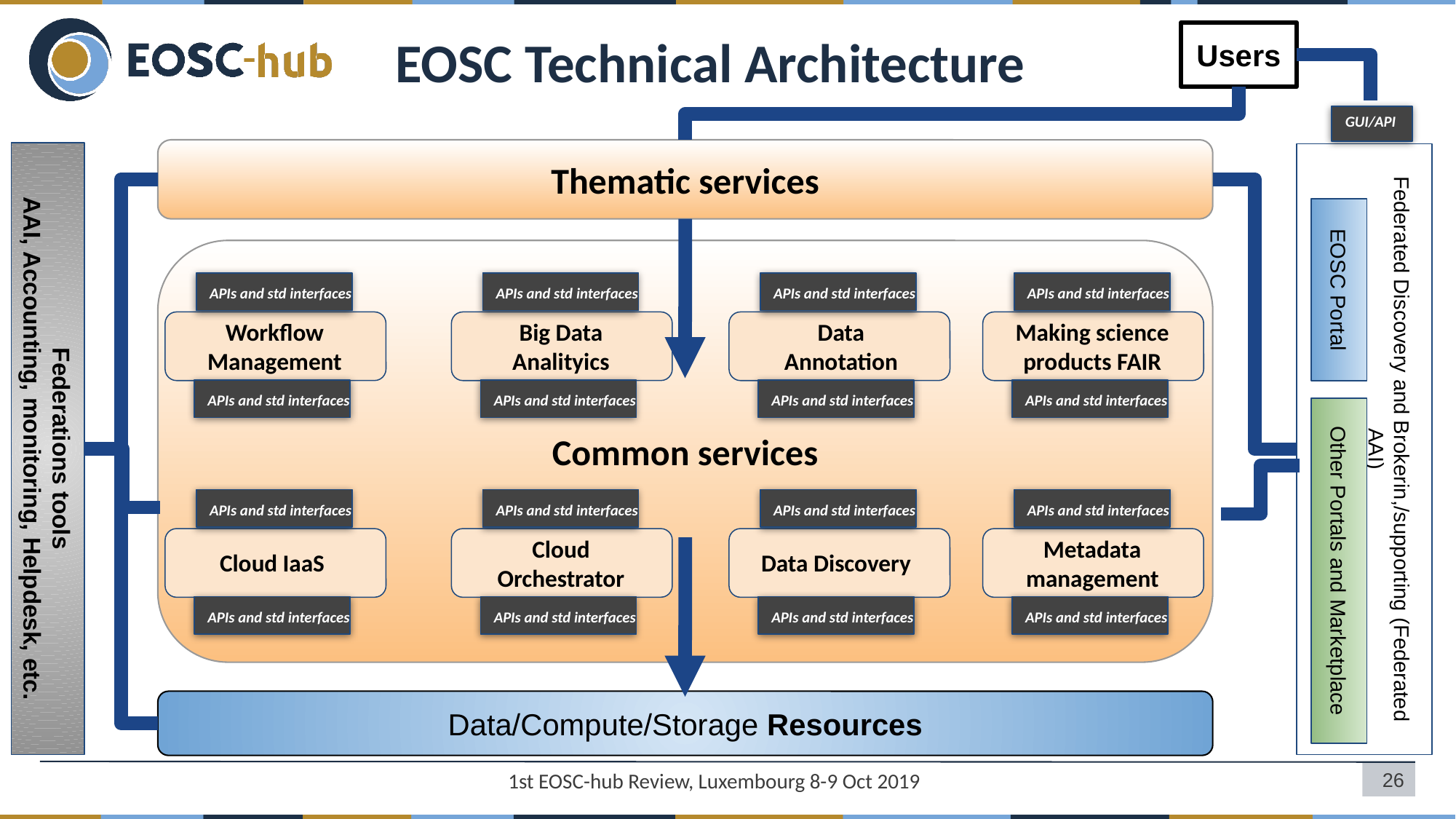

# EOSC Technical Architecture
Users
GUI/API

Thematic services
Common services
EOSC Portal

APIs and std interfaces
Workflow Management

APIs and std interfaces

APIs and std interfaces
Big Data Analityics

APIs and std interfaces

APIs and std interfaces
Data Annotation

APIs and std interfaces

APIs and std interfaces
Making science products FAIR

APIs and std interfaces
Federated Discovery and Brokerin,/supporting (Federated AAI)

Federations tools
AAI, Accounting, monitoring, Helpdesk, etc.

APIs and std interfaces

Cloud IaaS

APIs and std interfaces

APIs and std interfaces
Cloud Orchestrator

APIs and std interfaces

APIs and std interfaces

Data Discovery

APIs and std interfaces

APIs and std interfaces
Metadata management

APIs and std interfaces
Other Portals and Marketplace
APIs and std interfaces
Data/Compute/Storage Resources
1st EOSC-hub Review, Luxembourg 8-9 Oct 2019
26